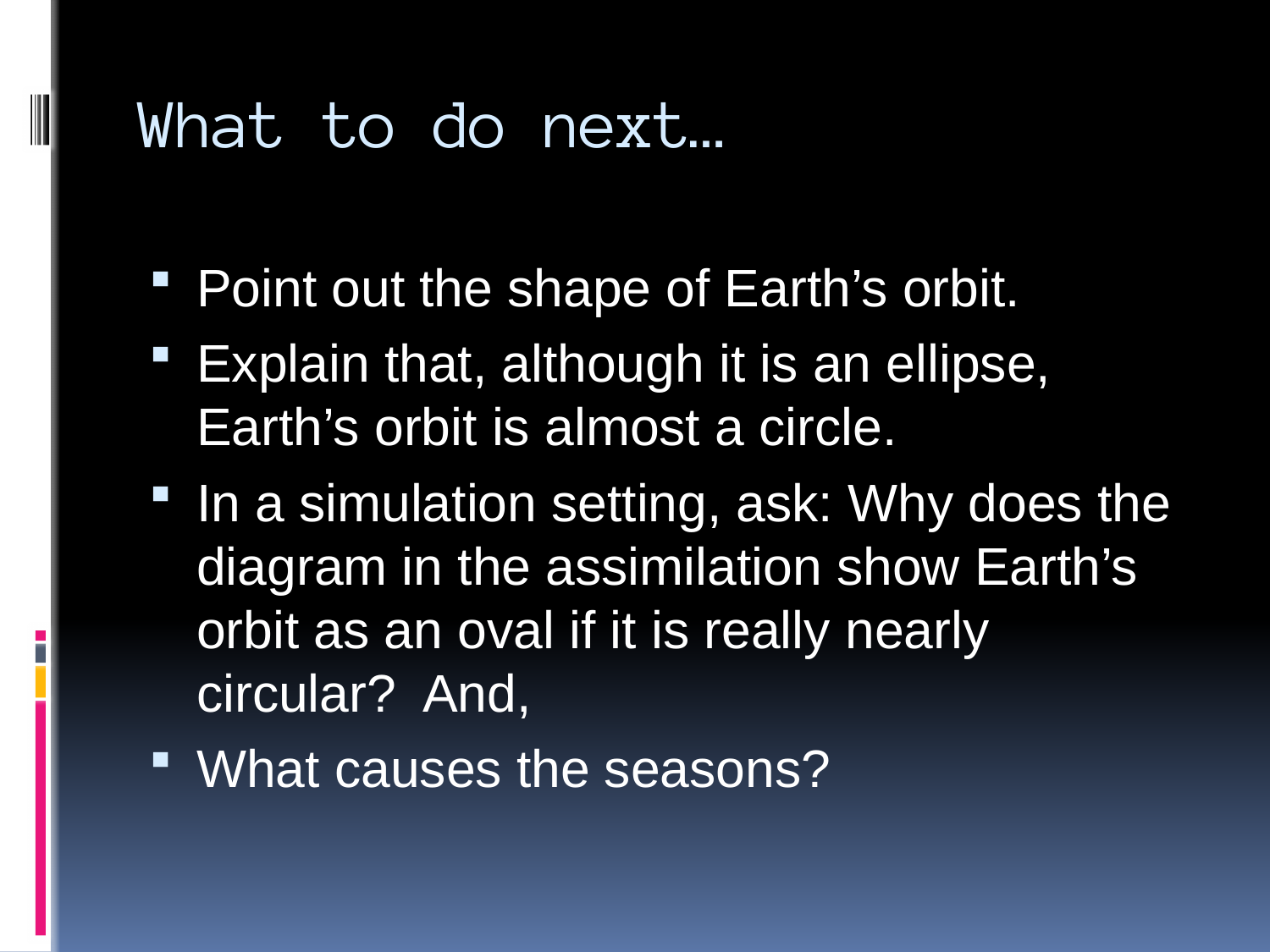

# What to do next…
Point out the shape of Earth’s orbit.
Explain that, although it is an ellipse, Earth’s orbit is almost a circle.
In a simulation setting, ask: Why does the diagram in the assimilation show Earth’s orbit as an oval if it is really nearly circular?  And,
What causes the seasons?